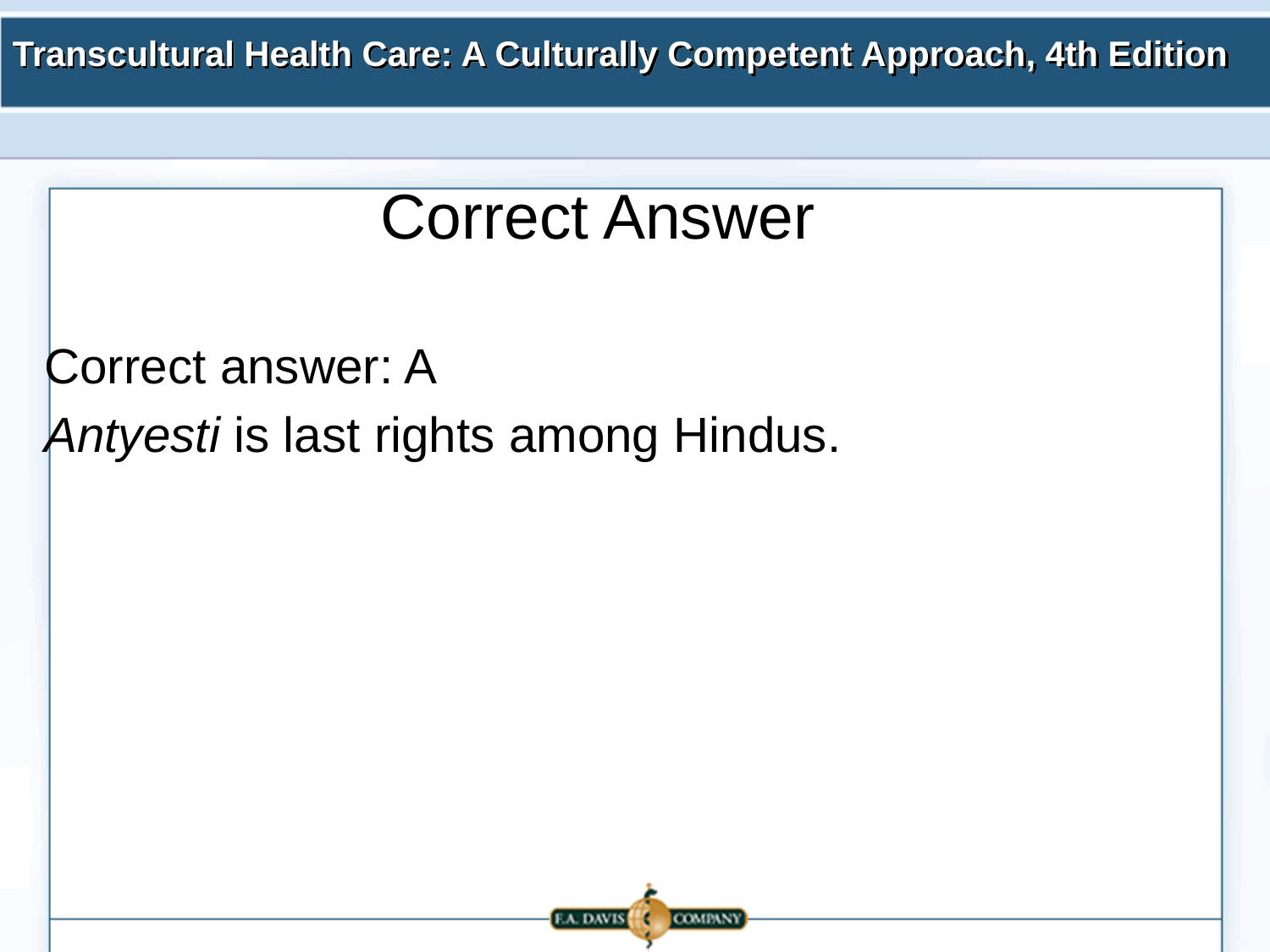

# Correct Answer
Correct answer: A
Antyesti is last rights among Hindus.